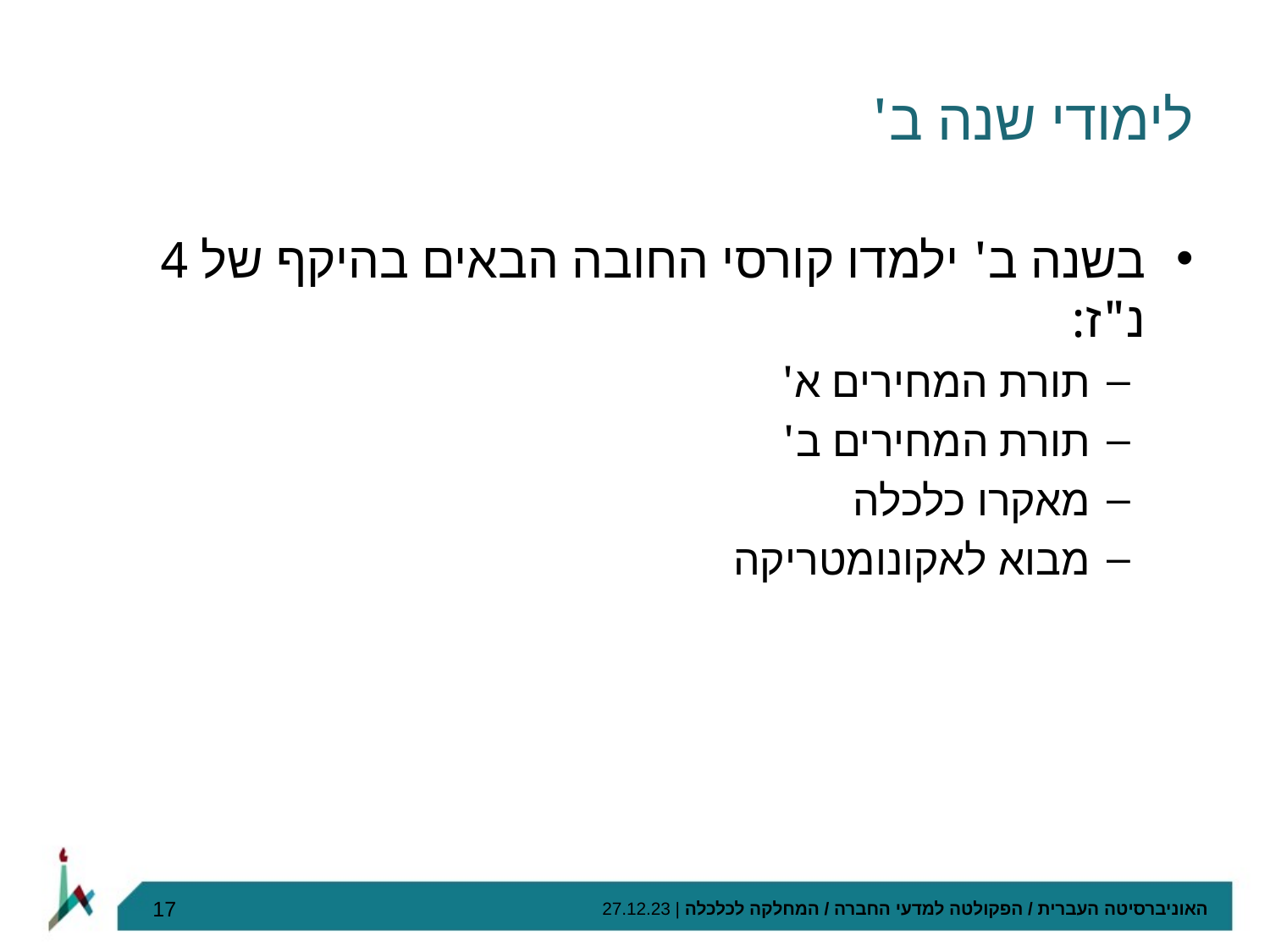

# לימודי שנה ב'
בשנה ב' ילמדו קורסי החובה הבאים בהיקף של 4 נ"ז:
תורת המחירים א'
תורת המחירים ב'
מאקרו כלכלה
מבוא לאקונומטריקה

17
האוניברסיטה העברית / הפקולטה למדעי החברה / המחלקה לכלכלה | 27.12.23